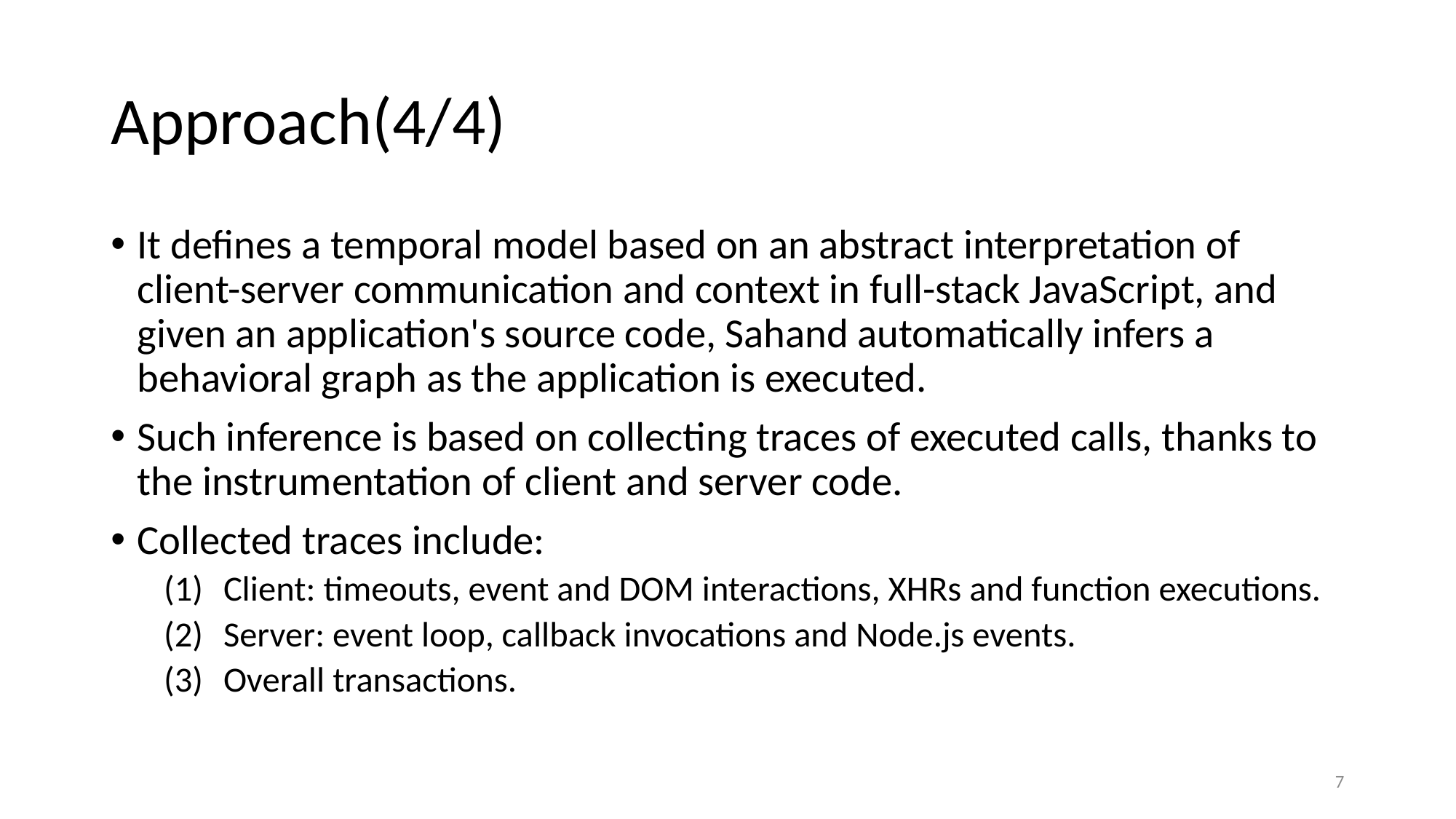

# Approach(4/4)
It defines a temporal model based on an abstract interpretation of client-server communication and context in full-stack JavaScript, and given an application's source code, Sahand automatically infers a behavioral graph as the application is executed.
Such inference is based on collecting traces of executed calls, thanks to the instrumentation of client and server code.
Collected traces include:
Client: timeouts, event and DOM interactions, XHRs and function executions.
Server: event loop, callback invocations and Node.js events.
Overall transactions.

7